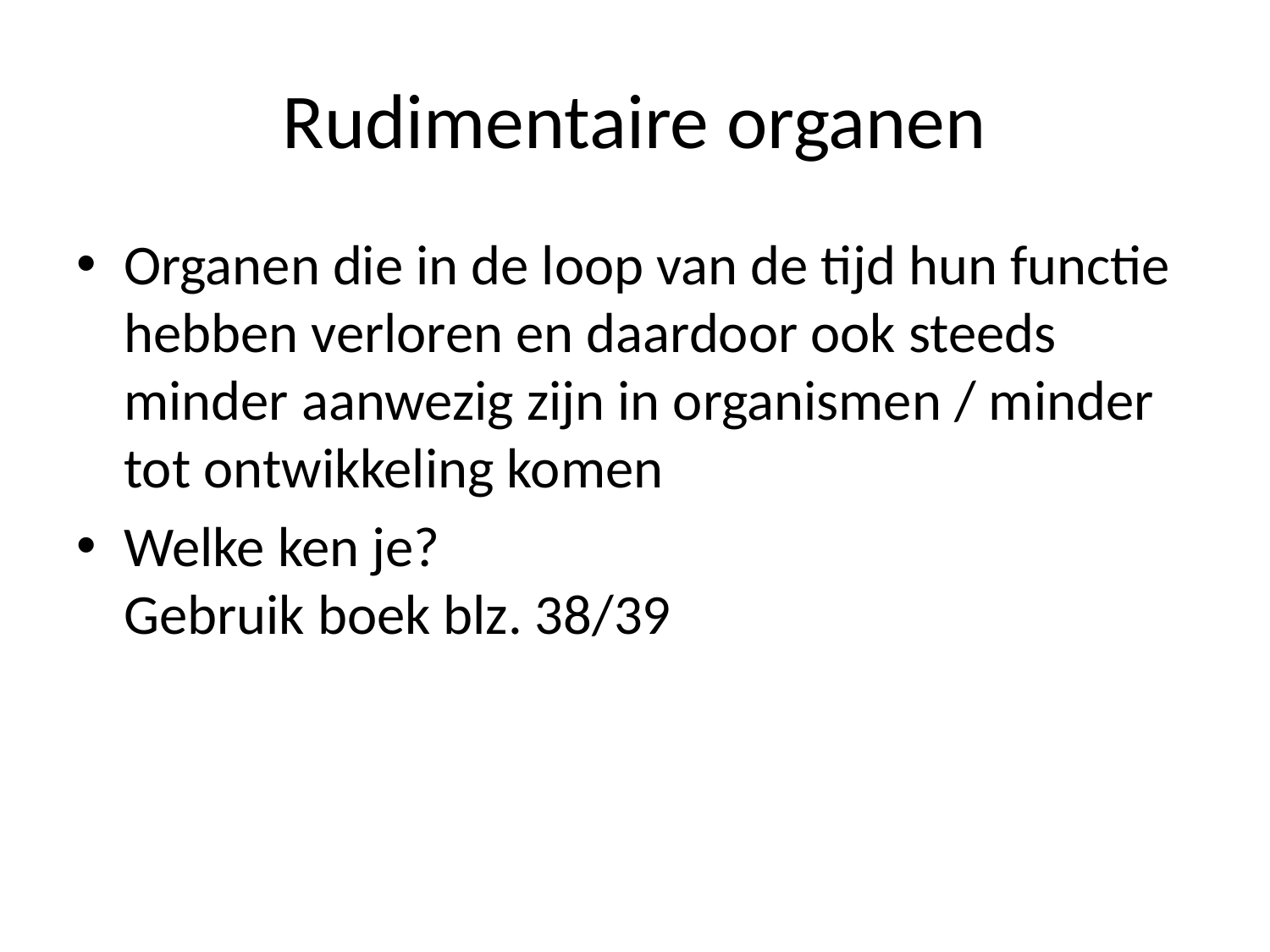

# Rudimentaire organen
Organen die in de loop van de tijd hun functie hebben verloren en daardoor ook steeds minder aanwezig zijn in organismen / minder tot ontwikkeling komen
Welke ken je?
Gebruik boek blz. 38/39